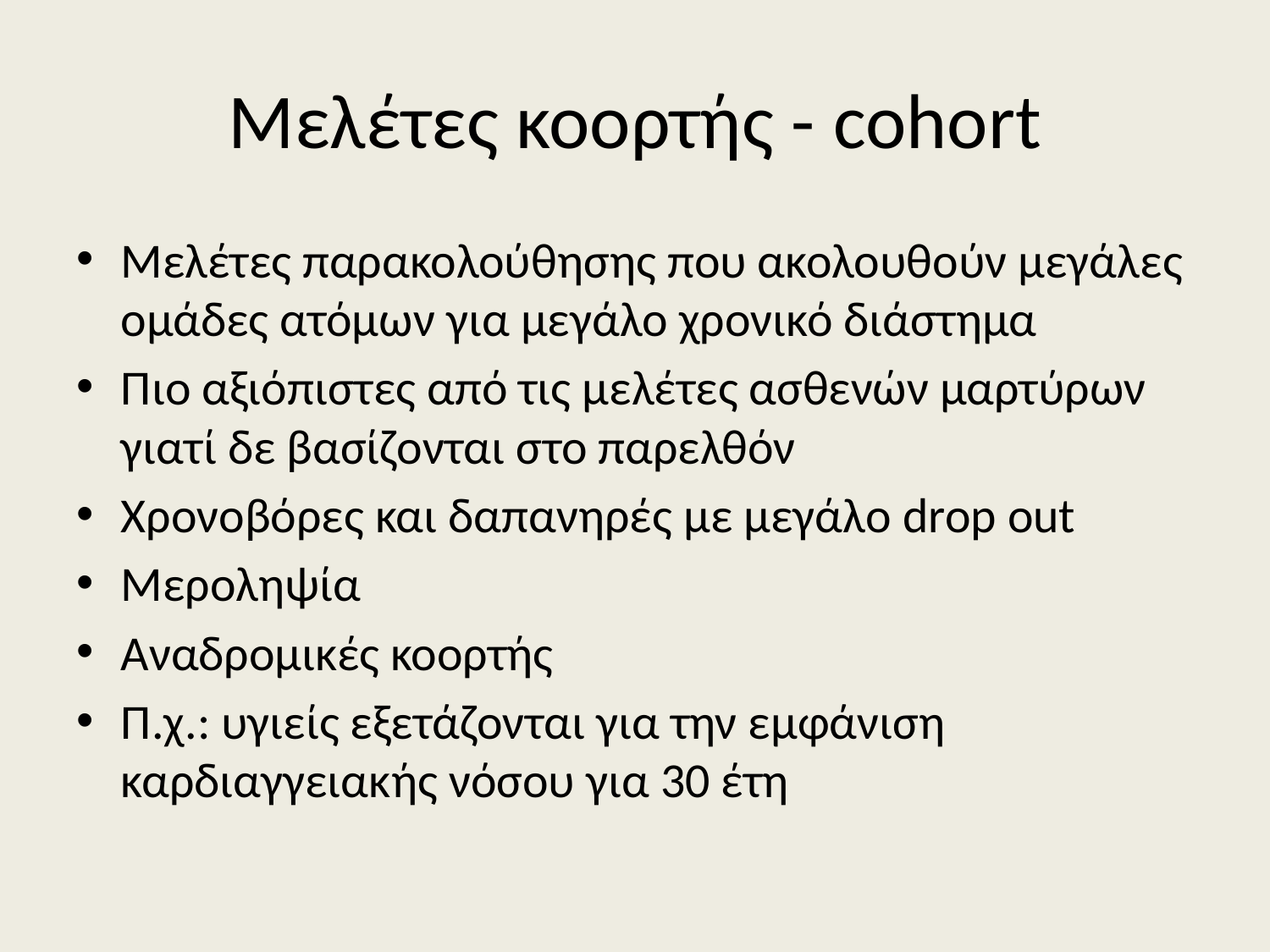

# Μελέτες κοορτής - cohort
Μελέτες παρακολούθησης που ακολουθούν μεγάλες ομάδες ατόμων για μεγάλο χρονικό διάστημα
Πιο αξιόπιστες από τις μελέτες ασθενών μαρτύρων γιατί δε βασίζονται στο παρελθόν
Χρονοβόρες και δαπανηρές με μεγάλο drop out
Μεροληψία
Αναδρομικές κοορτής
Π.χ.: υγιείς εξετάζονται για την εμφάνιση καρδιαγγειακής νόσου για 30 έτη